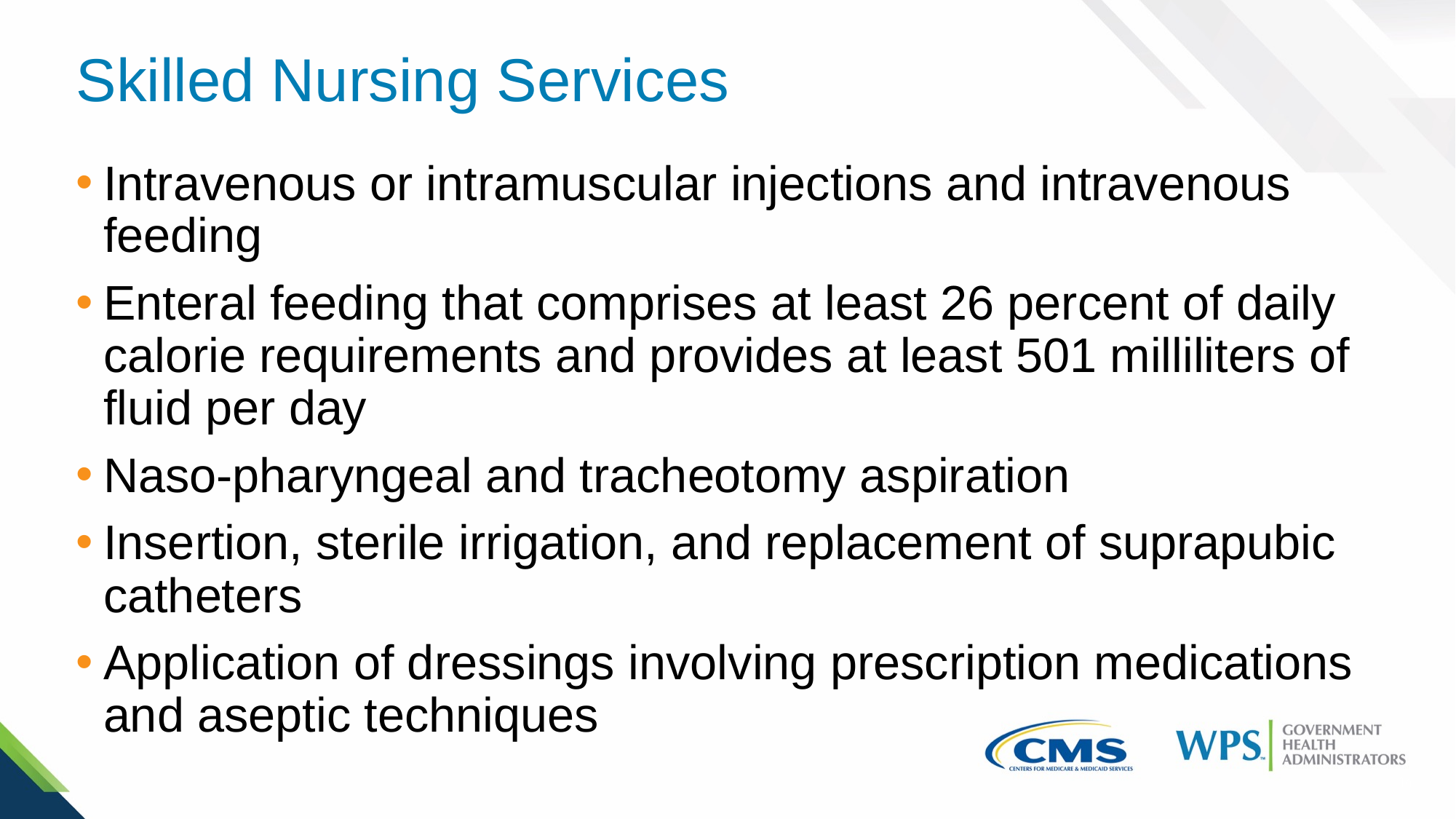

# Skilled Nursing Services
Intravenous or intramuscular injections and intravenous feeding
Enteral feeding that comprises at least 26 percent of daily calorie requirements and provides at least 501 milliliters of fluid per day
Naso-pharyngeal and tracheotomy aspiration
Insertion, sterile irrigation, and replacement of suprapubic catheters
Application of dressings involving prescription medications and aseptic techniques